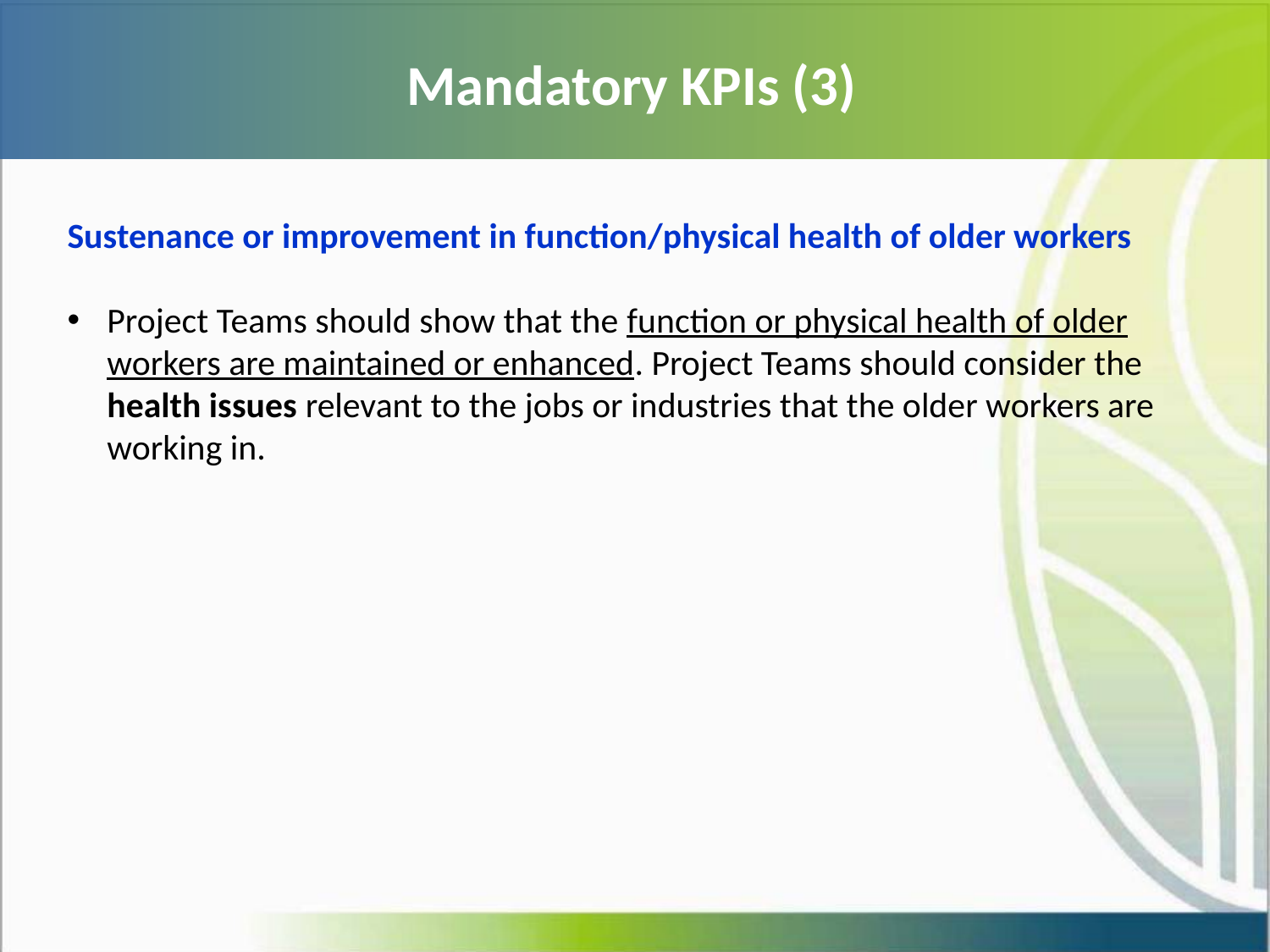

# Mandatory KPIs (3)
Sustenance or improvement in function/physical health of older workers

Project Teams should show that the function or physical health of older workers are maintained or enhanced. Project Teams should consider the health issues relevant to the jobs or industries that the older workers are working in.